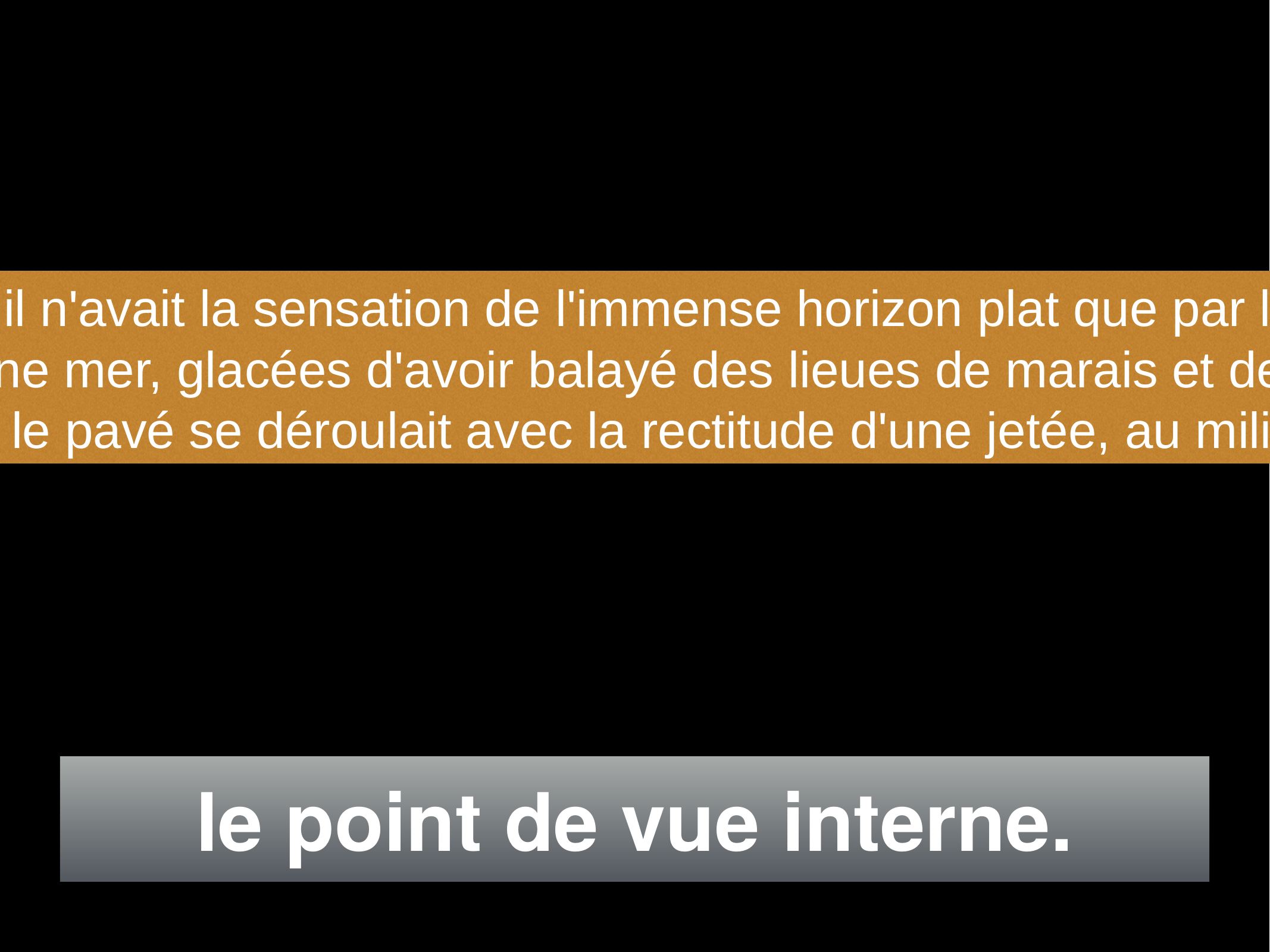

Devant lui, il ne voyait même pas le sol noir, et il n'avait la sensation de l'immense horizon plat que par les souffles du vent de mars, des rafales larges comme sur une mer, glacées d'avoir balayé des lieues de marais et de terres nues.
Aucune ombre d'arbre ne tachait le ciel, le pavé se déroulait avec la rectitude d'une jetée, au milieu de l'embrun aveuglant des ténèbres.
le point de vue interne.